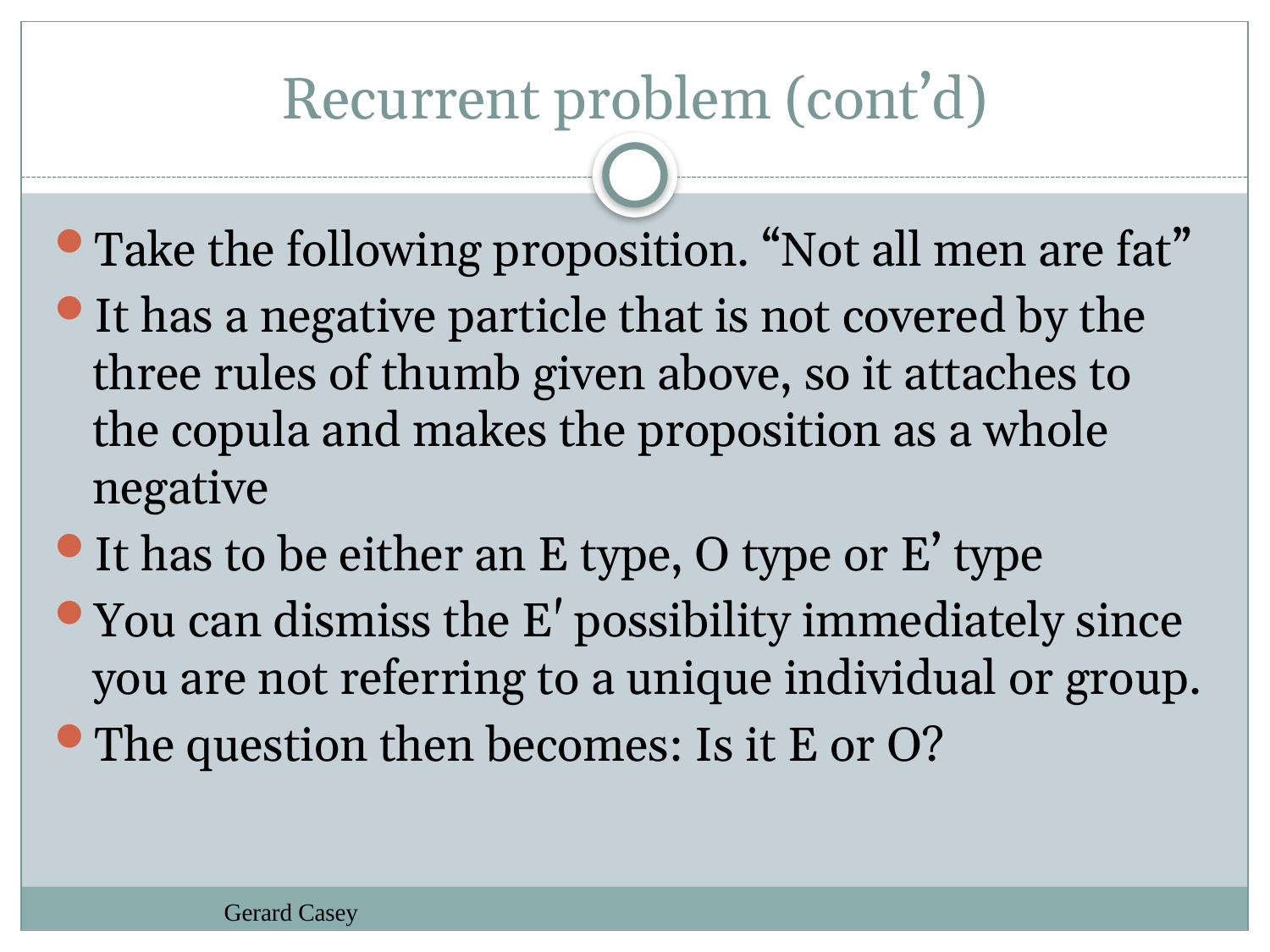

# Recurrent problem (cont’d)
Take the following proposition. “Not all men are fat”
It has a negative particle that is not covered by the three rules of thumb given above, so it attaches to the copula and makes the proposition as a whole negative
It has to be either an E type, O type or E’ type
You can dismiss the E' possibility immediately since you are not referring to a unique individual or group.
The question then becomes: Is it E or O?
Gerard Casey